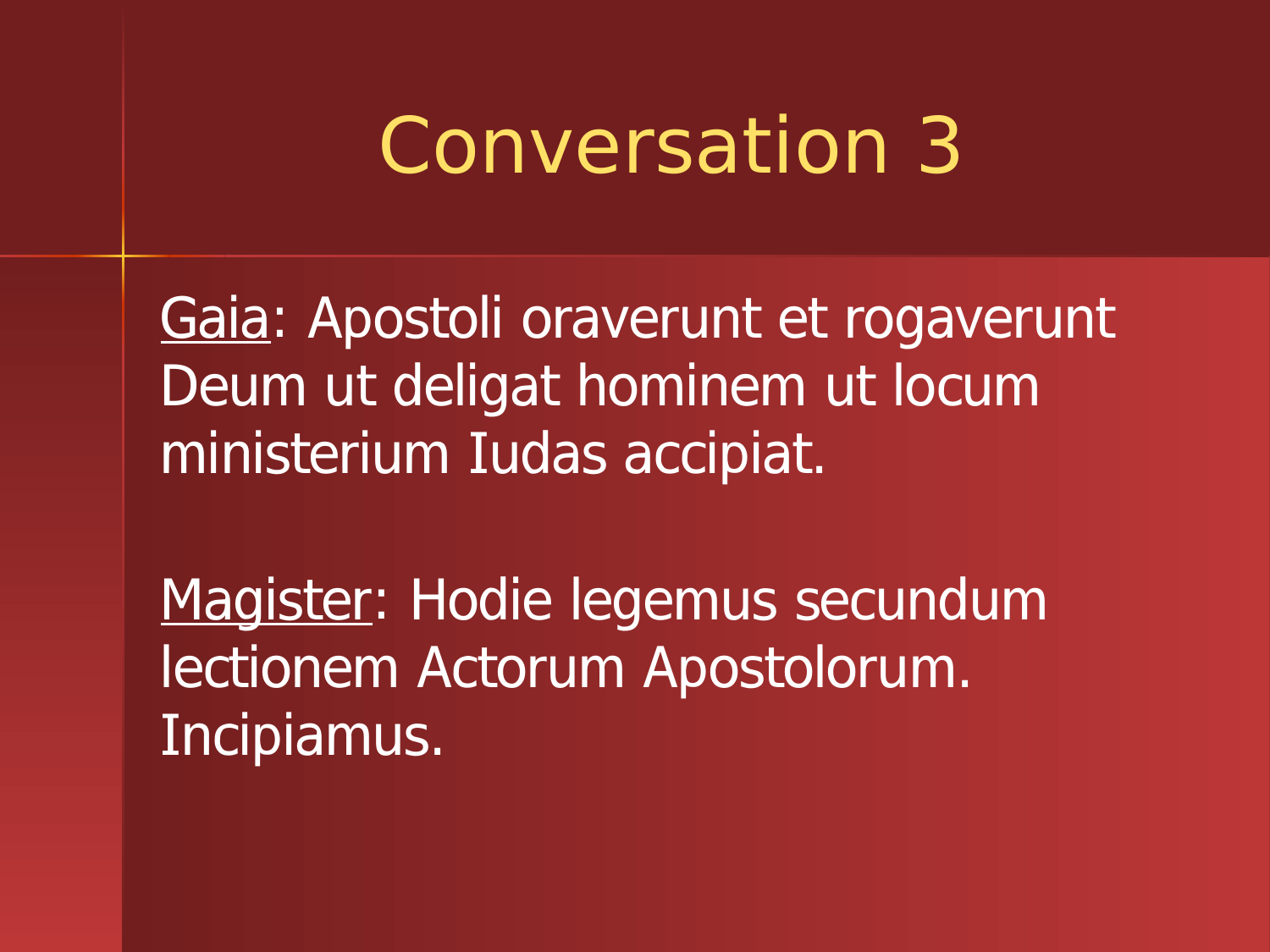

# Conversation 3
Gaia: Apostoli oraverunt et rogaverunt Deum ut deligat hominem ut locum ministerium Iudas accipiat.
Magister: Hodie legemus secundum lectionem Actorum Apostolorum. Incipiamus.